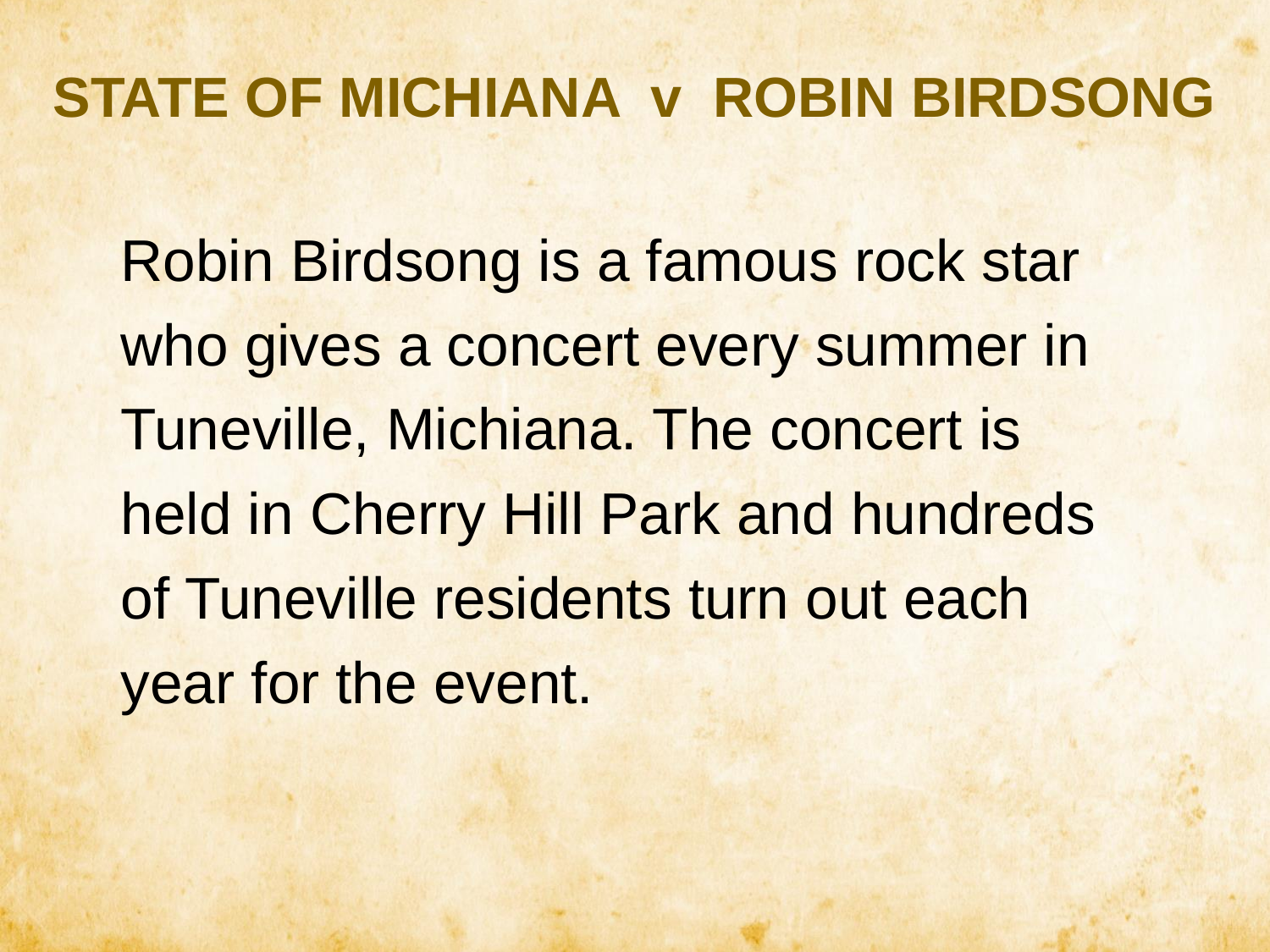

# STATE OF MICHIANA  v  ROBIN BIRDSONG
Robin Birdsong is a famous rock star who gives a concert every summer in Tuneville, Michiana. The concert is held in Cherry Hill Park and hundreds of Tuneville residents turn out each year for the event.